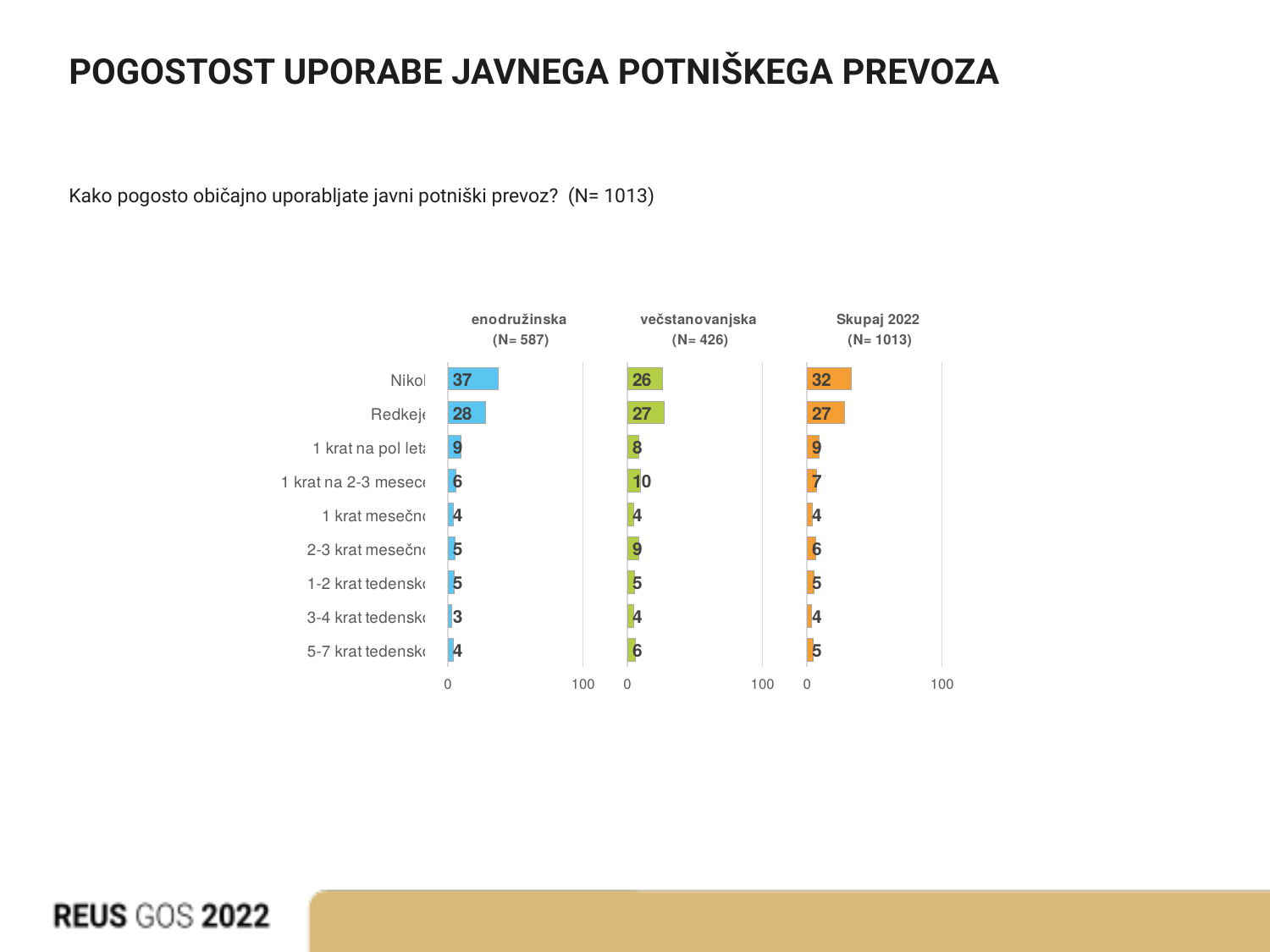

# POGOSTOST UPORABE JAVNEGA POTNIŠKEGA PREVOZA
Kako pogosto običajno uporabljate javni potniški prevoz?  (N= 1013)

### Chart:

| Category | Skupaj 2022
 (N= 1013) |
|---|---|
| 5-7 krat tedensko | 4.505977300650097 |
| 3-4 krat tedensko | 3.5372158826818696 |
| 1-2 krat tedensko | 5.118136879278087 |
| 2-3 krat mesečno | 6.491949283444266 |
| 1 krat mesečno | 4.074040919842994 |
| 1 krat na 2-3 mesece | 7.366058588108706 |
| 1 krat na pol leta | 8.94897775187169 |
| Redkeje | 27.482130456276227 |
| Nikoli | 32.475512937846204 |

### Chart:

| Category | enodružinska
 (N= 587) |
|---|---|
| 5-7 krat tedensko | 3.7438206129482112 |
| 3-4 krat tedensko | 2.8402775111388032 |
| 1-2 krat tedensko | 4.899970299064532 |
| 2-3 krat mesečno | 4.9255178552026635 |
| 1 krat mesečno | 3.79069862323538 |
| 1 krat na 2-3 mesece | 5.68173696449704 |
| 1 krat na pol leta | 9.31856621239548 |
| Redkeje | 27.68462438194482 |
| Nikoli | 37.114787539573086 |

### Chart:

| Category | večstanovanjska
 (N= 426) |
|---|---|
| 5-7 krat tedensko | 5.555776287886708 |
| 3-4 krat tedensko | 4.497182787674018 |
| 1-2 krat tedensko | 5.418640776511663 |
| 2-3 krat mesečno | 8.649560905146469 |
| 1 krat mesečno | 4.464318222161054 |
| 1 krat na 2-3 mesece | 9.686052840182866 |
| 1 krat na pol leta | 8.439904489361627 |
| Redkeje | 27.203214163184917 |
| Nikoli | 26.08534952789055 |

### Chart:

| Category | Skupaj 2022
 (N= 1013) |
|---|---|
| 5-7 krat tedensko | 4.505977300650097 |
| 3-4 krat tedensko | 3.5372158826818696 |
| 1-2 krat tedensko | 5.118136879278087 |
| 2-3 krat mesečno | 6.491949283444266 |
| 1 krat mesečno | 4.074040919842994 |
| 1 krat na 2-3 mesece | 7.366058588108706 |
| 1 krat na pol leta | 8.94897775187169 |
| Redkeje | 27.482130456276227 |
| Nikoli | 32.475512937846204 |